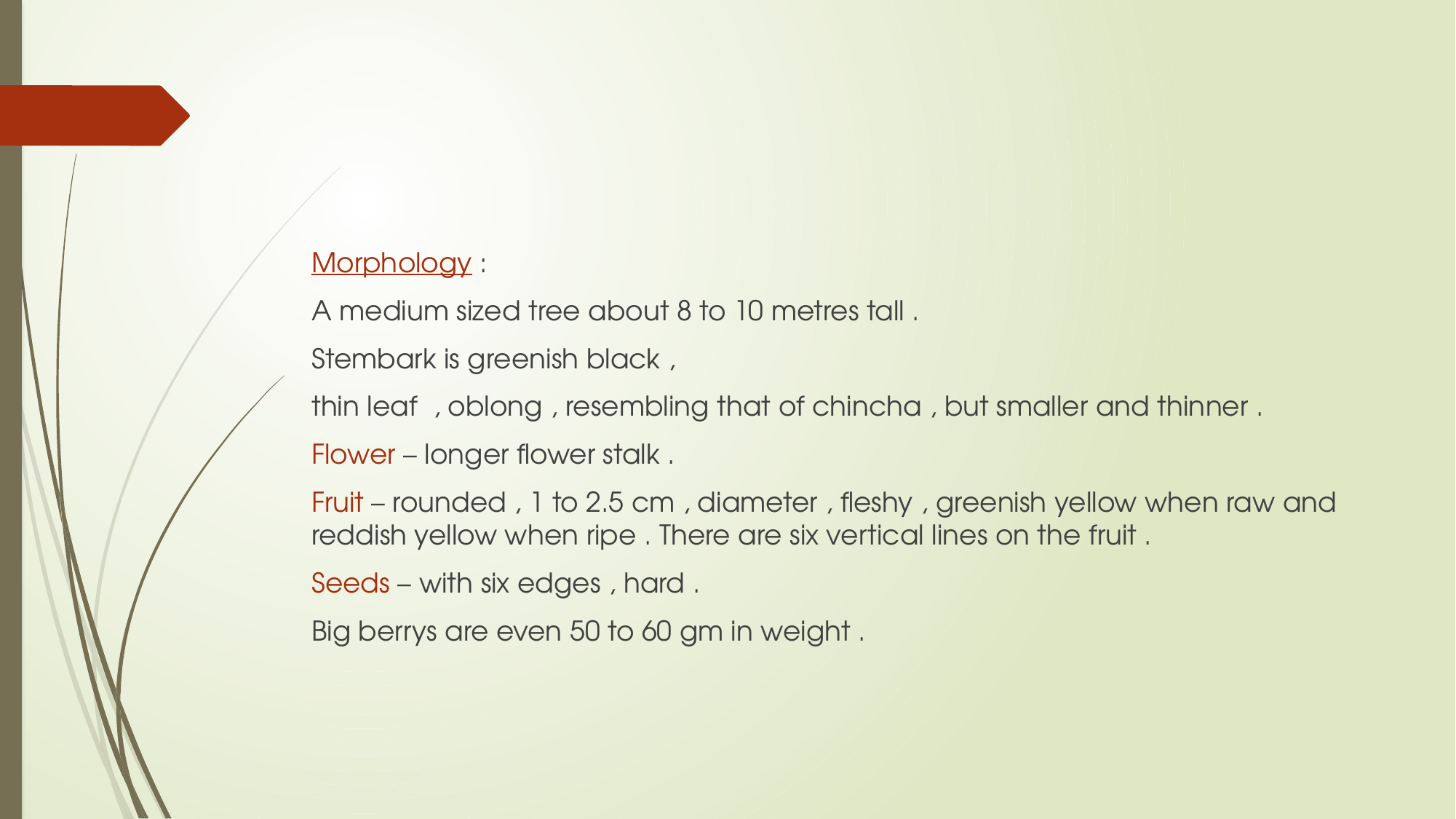

#
Morphology :
A medium sized tree about 8 to 10 metres tall .
Stembark is greenish black ,
thin leaf  , oblong , resembling that of chincha , but smaller and thinner .
Flower – longer flower stalk .
Fruit – rounded , 1 to 2.5 cm , diameter , fleshy , greenish yellow when raw and reddish yellow when ripe . There are six vertical lines on the fruit .
Seeds – with six edges , hard .
Big berrys are even 50 to 60 gm in weight .